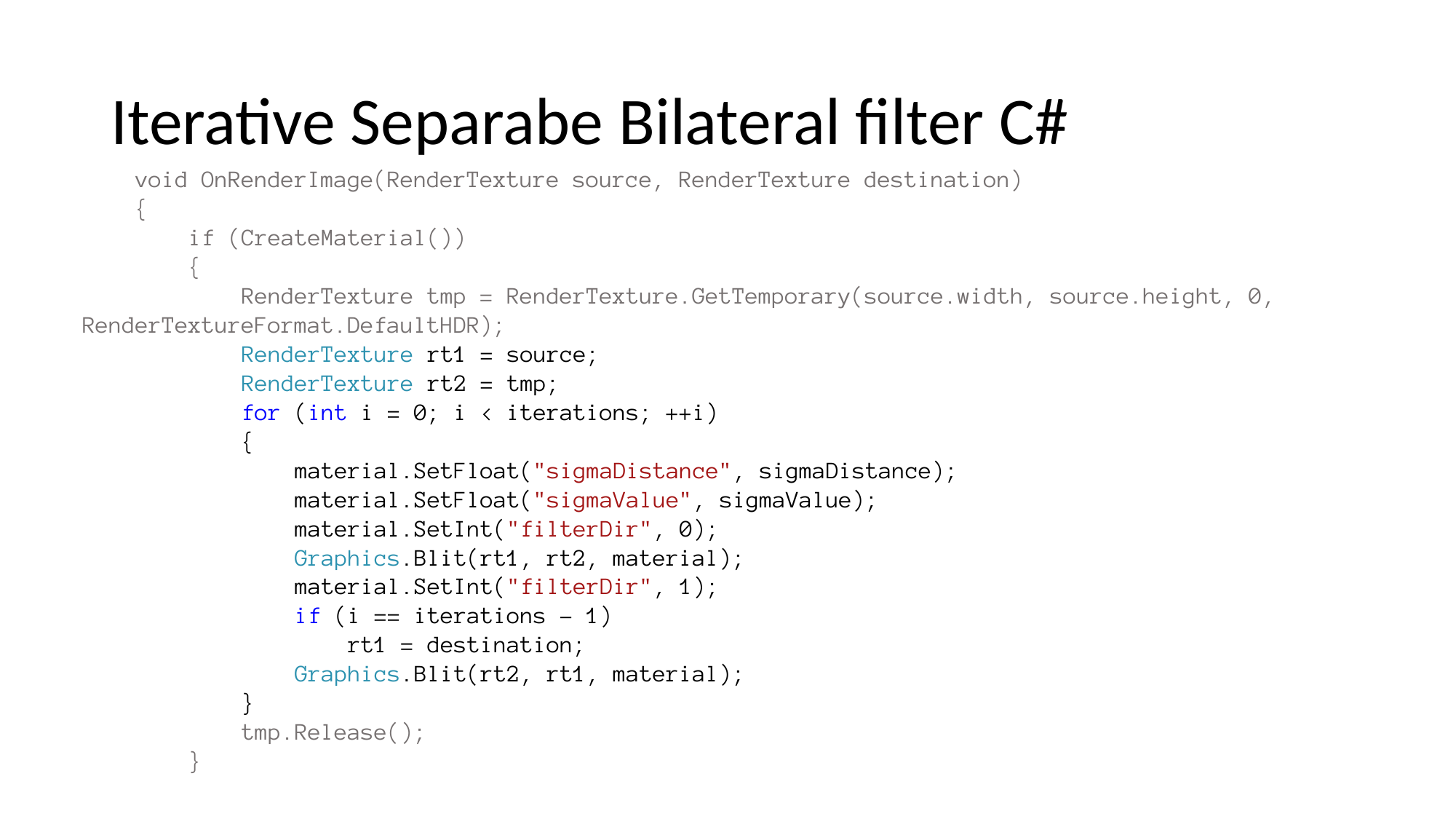

# Iterative Separabe Bilateral filter C#
    void OnRenderImage(RenderTexture source, RenderTexture destination)
    {
        if (CreateMaterial())
        {
            RenderTexture tmp = RenderTexture.GetTemporary(source.width, source.height, 0, RenderTextureFormat.DefaultHDR);
            RenderTexture rt1 = source;
            RenderTexture rt2 = tmp;
            for (int i = 0; i < iterations; ++i)
            {
                material.SetFloat("sigmaDistance", sigmaDistance);
                material.SetFloat("sigmaValue", sigmaValue);
                material.SetInt("filterDir", 0);
                Graphics.Blit(rt1, rt2, material);
                material.SetInt("filterDir", 1);
                if (i == iterations - 1)
                    rt1 = destination;
                Graphics.Blit(rt2, rt1, material);
            }
            tmp.Release();
        }